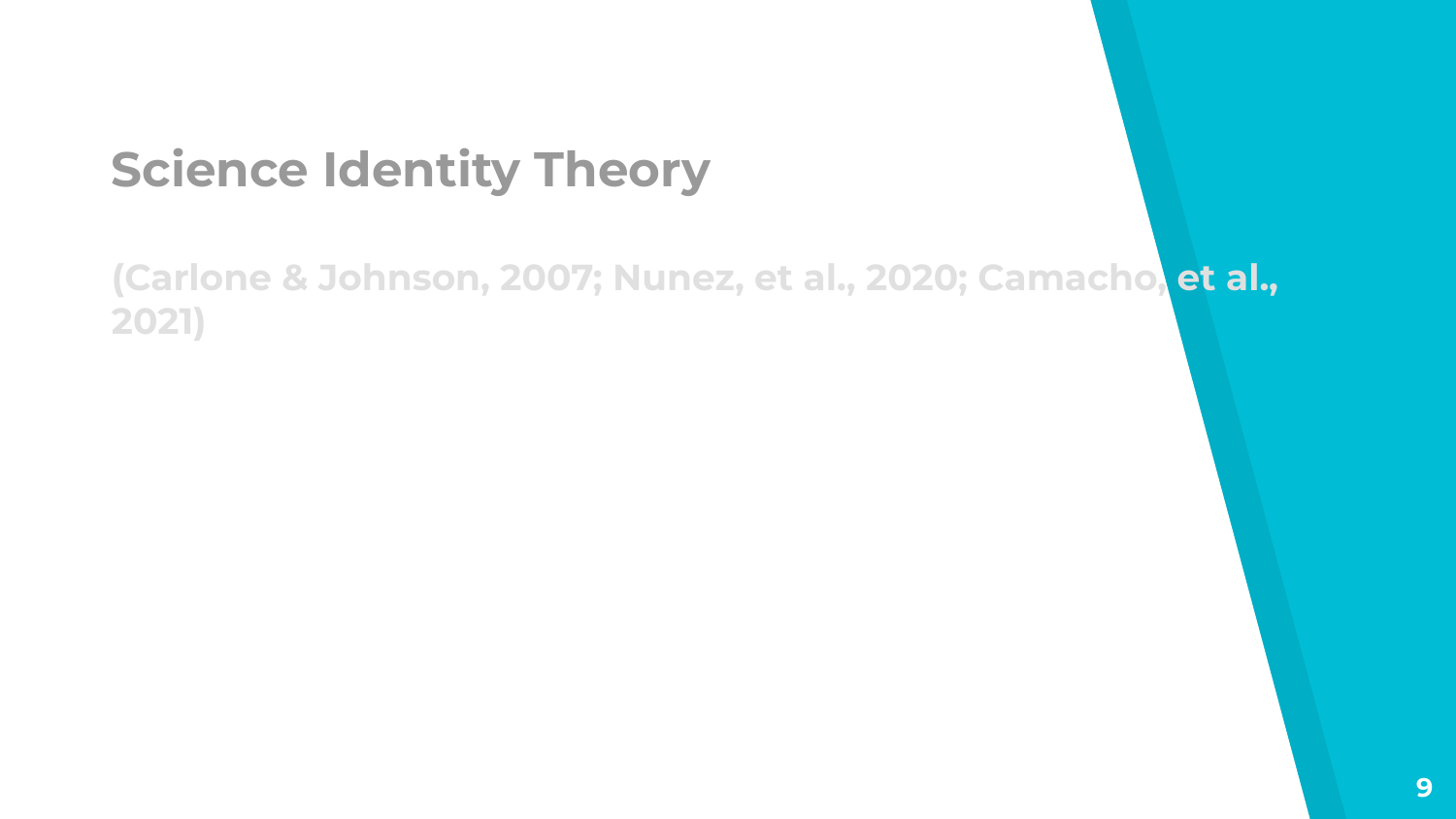

Science Identity Theory
(Carlone & Johnson, 2007; Nunez, et al., 2020; Camacho, et al., 2021)
9